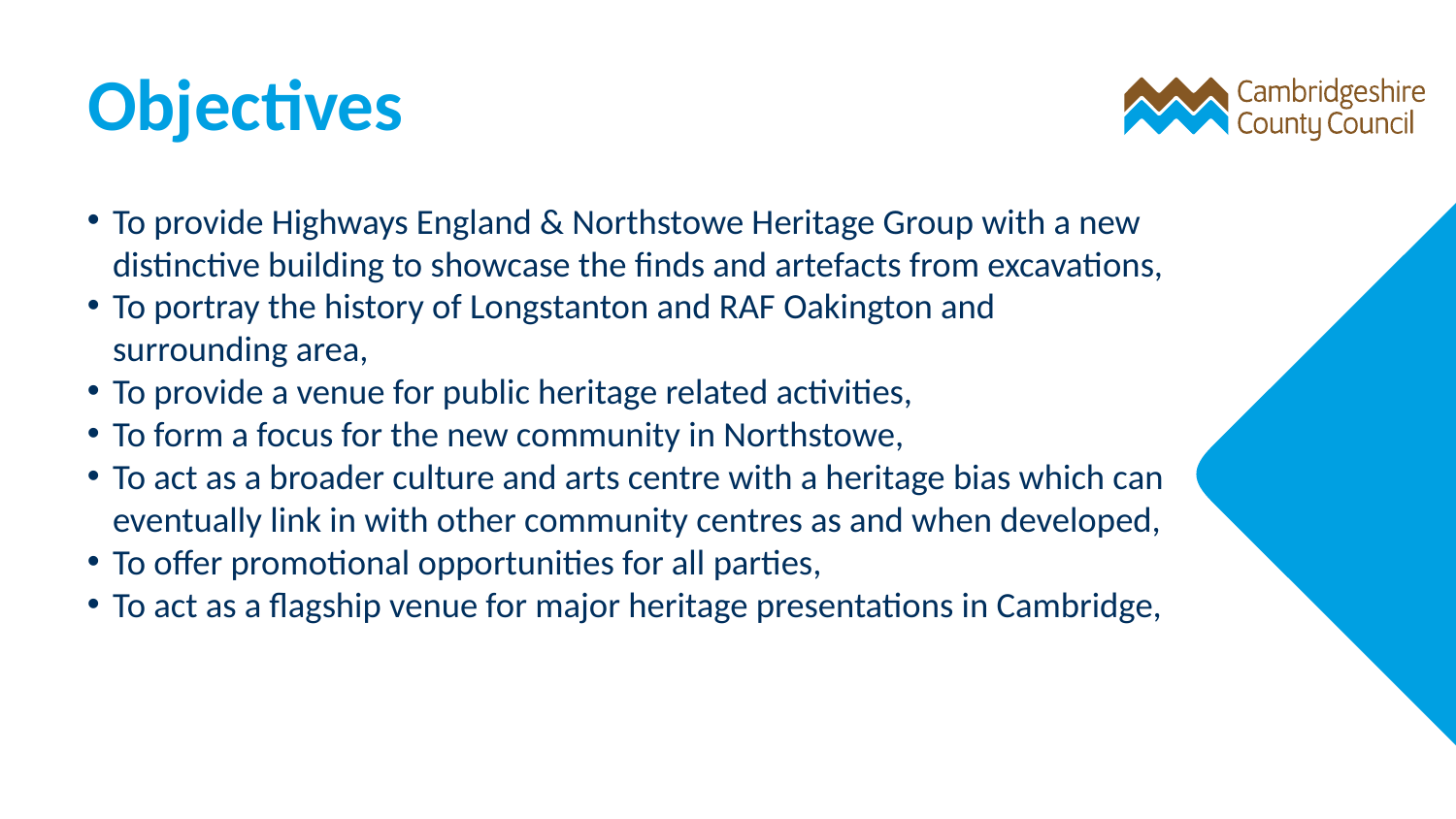

# Objectives
To provide Highways England & Northstowe Heritage Group with a new distinctive building to showcase the finds and artefacts from excavations,
To portray the history of Longstanton and RAF Oakington and surrounding area,
To provide a venue for public heritage related activities,
To form a focus for the new community in Northstowe,
To act as a broader culture and arts centre with a heritage bias which can eventually link in with other community centres as and when developed,
To offer promotional opportunities for all parties,
To act as a flagship venue for major heritage presentations in Cambridge,